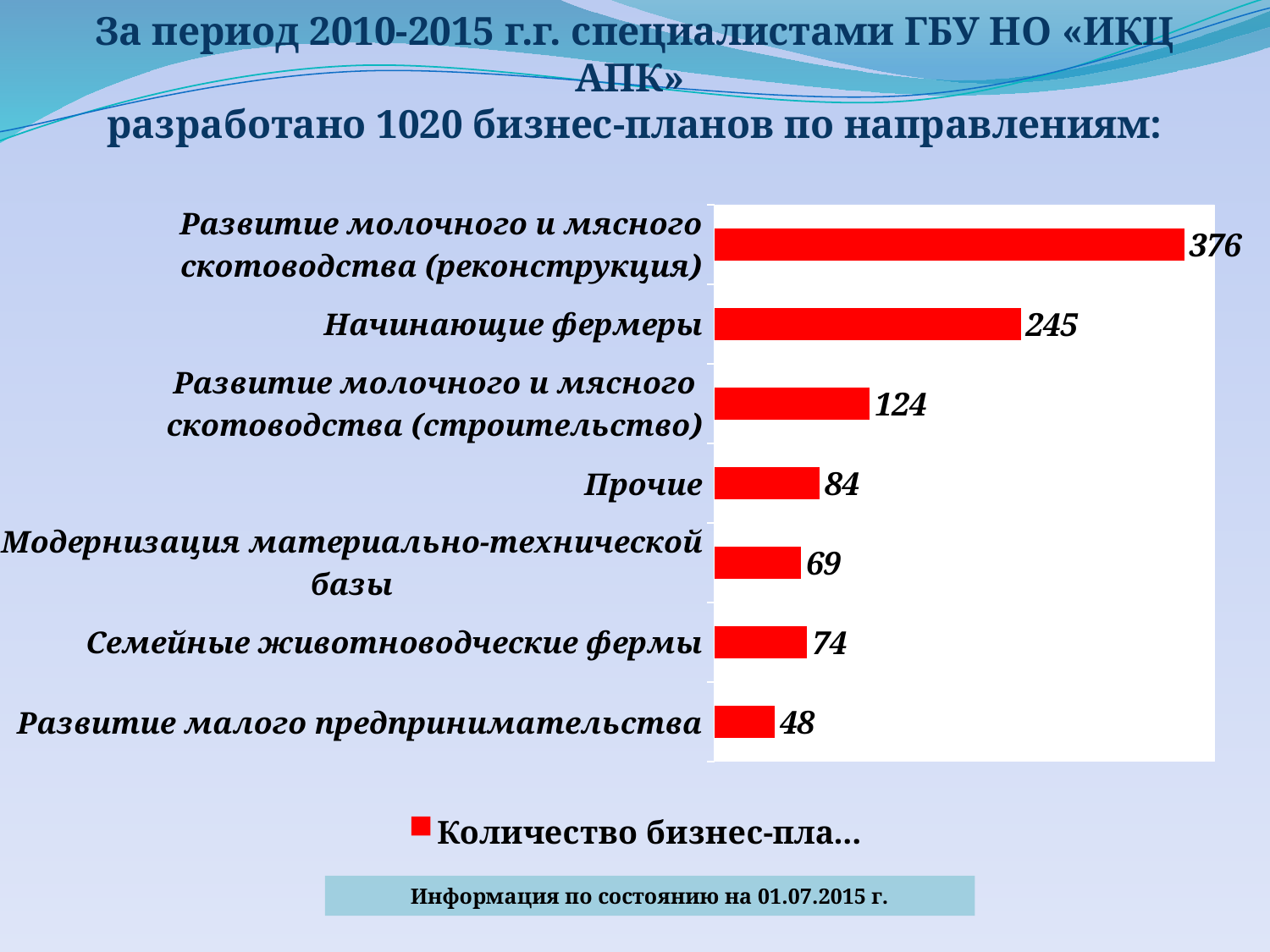

# За период 2010-2015 г.г. специалистами ГБУ НО «ИКЦ АПК» разработано 1020 бизнес-планов по направлениям:

### Chart

| Category | Количество бизнес-планов |
|---|---|
| Развитие малого предпринимательства | 48.0 |
| Семейные животноводческие фермы | 74.0 |
| Модернизация материально-технической базы | 69.0 |
| Прочие | 84.0 |
| Развитие молочного и мясного скотоводства (строительство) | 124.0 |
| Начинающие фермеры | 245.0 |
| Развитие молочного и мясного скотоводства (реконструкция) | 376.0 |